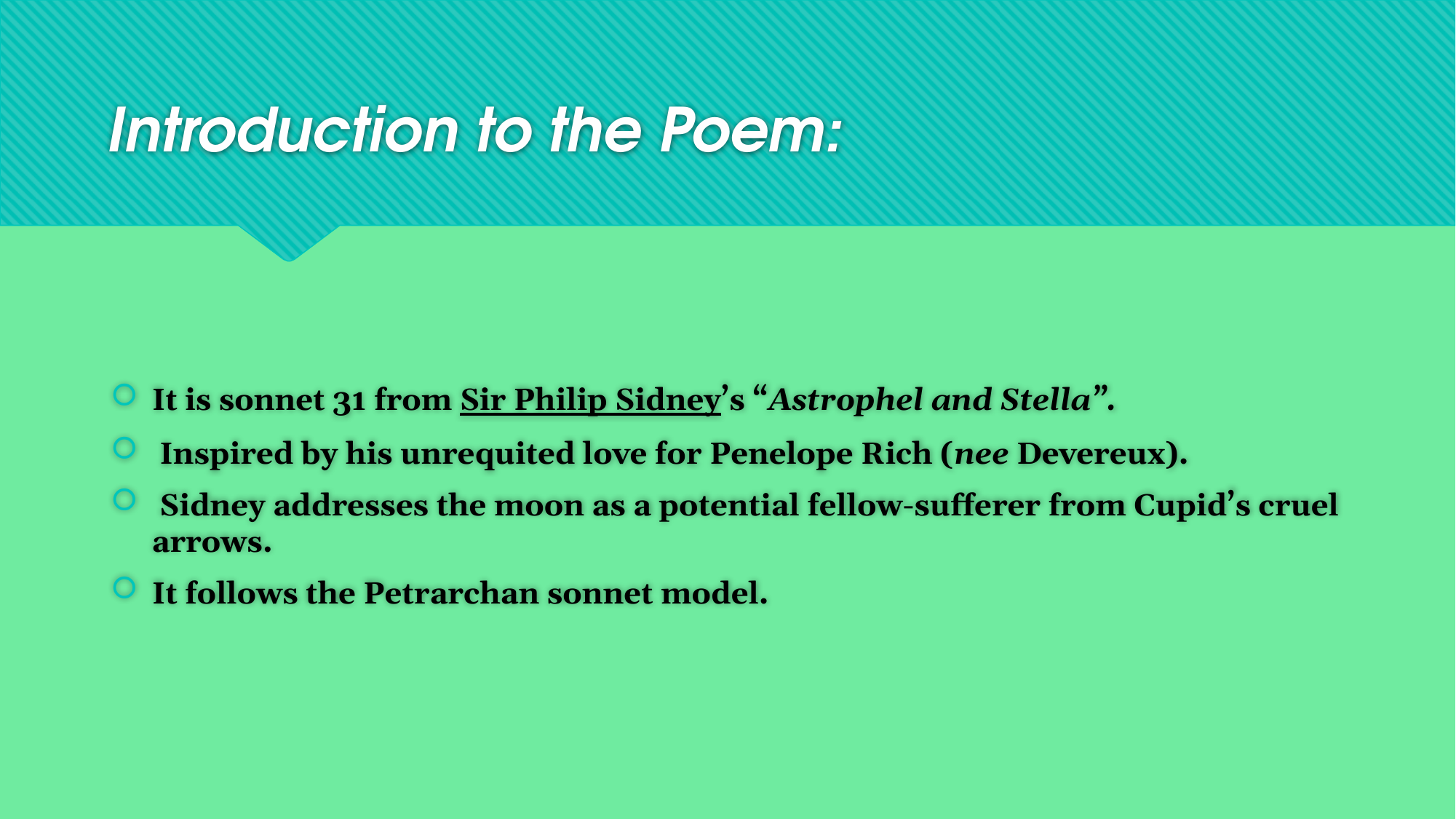

# Introduction to the Poem:
It is sonnet 31 from Sir Philip Sidney’s “Astrophel and Stella”.
 Inspired by his unrequited love for Penelope Rich (nee Devereux).
 Sidney addresses the moon as a potential fellow-sufferer from Cupid’s cruel arrows.
It follows the Petrarchan sonnet model.